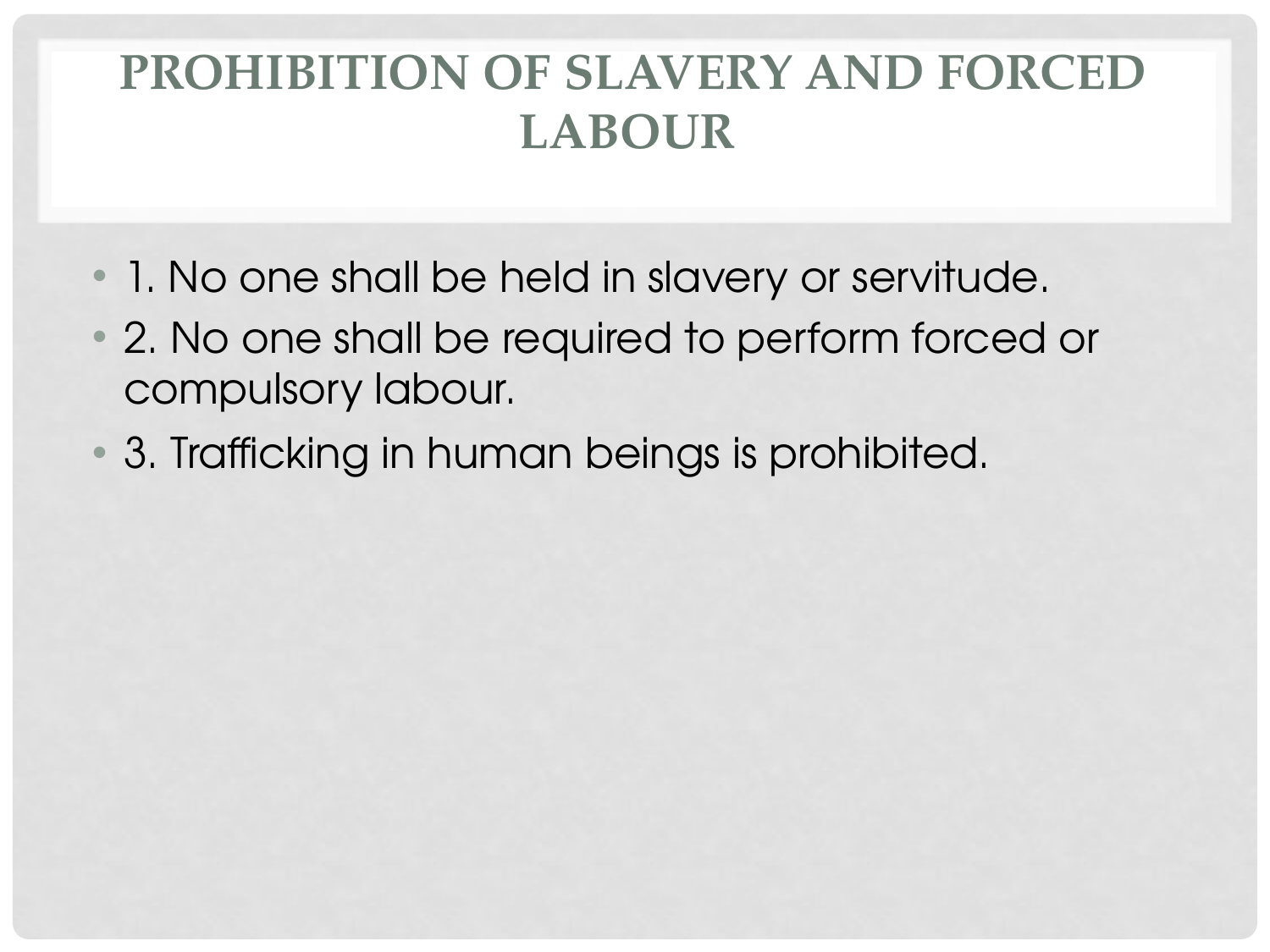

# Prohibition of slavery and forced labour
1. No one shall be held in slavery or servitude.
2. No one shall be required to perform forced or compulsory labour.
3. Trafficking in human beings is prohibited.